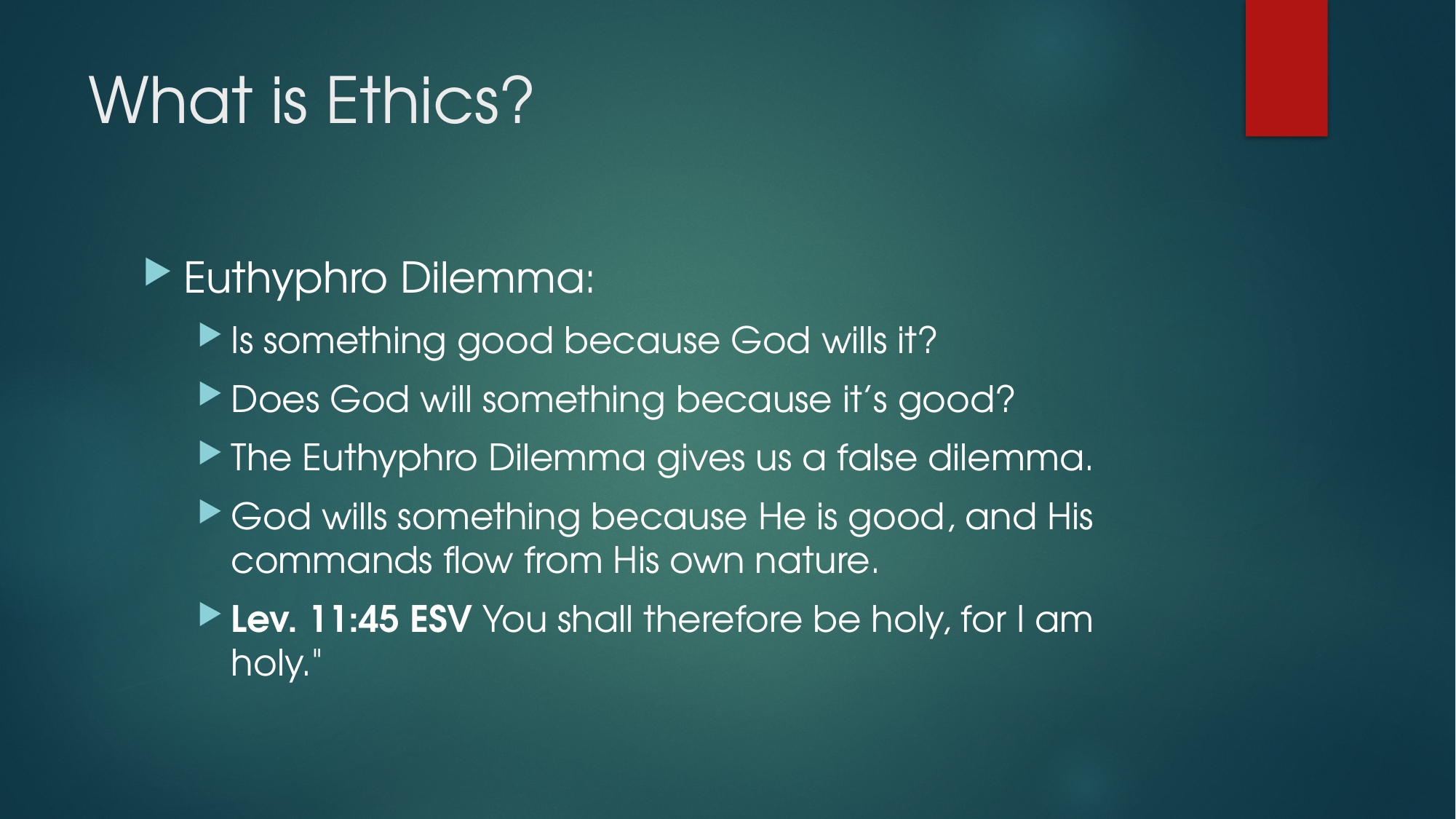

# What is Ethics?
Euthyphro Dilemma:
Is something good because God wills it?
Does God will something because it’s good?
The Euthyphro Dilemma gives us a false dilemma.
God wills something because He is good, and His commands flow from His own nature.
Lev. 11:45 ESV You shall therefore be holy, for I am holy."